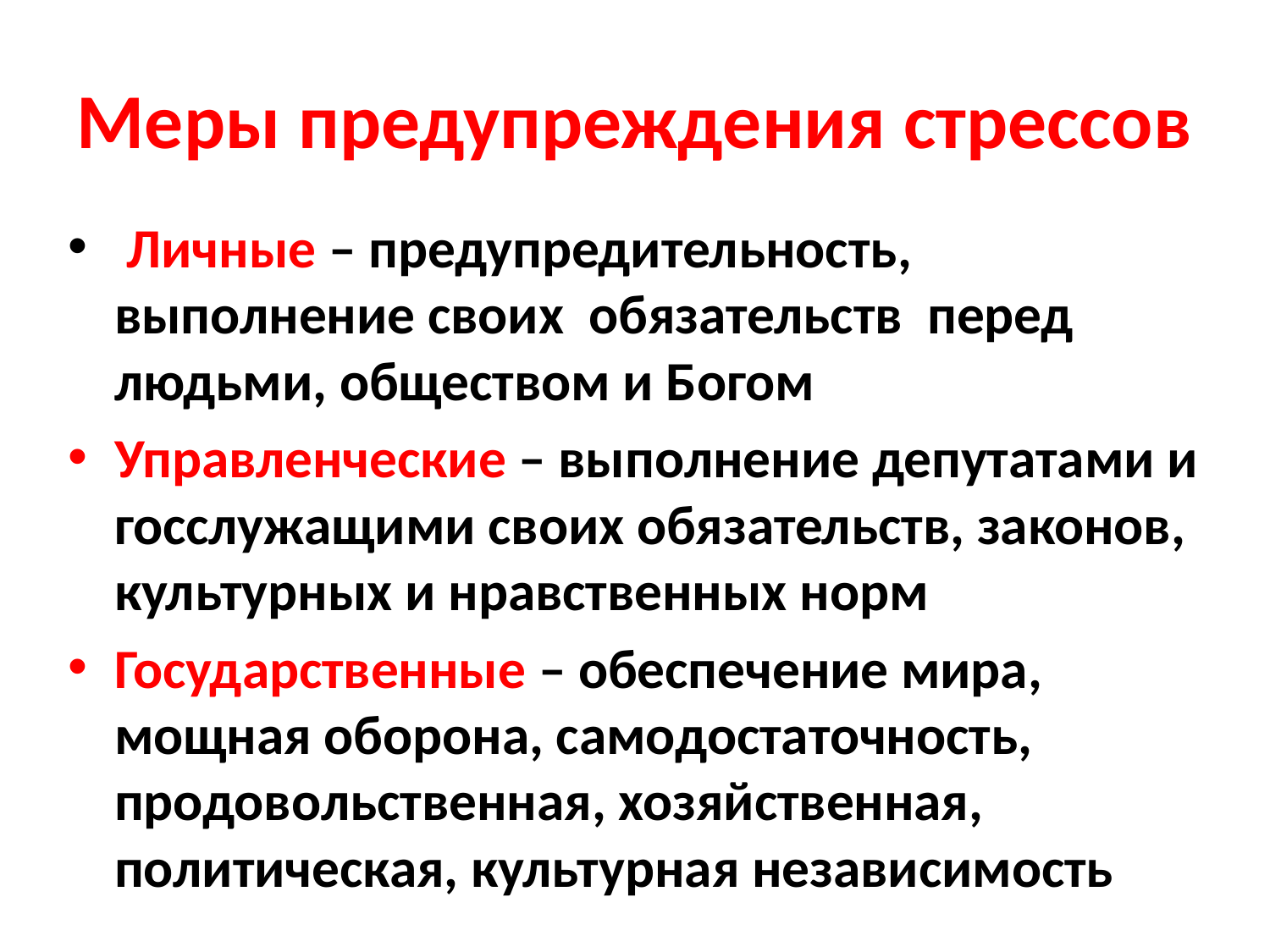

# Меры предупреждения стрессов
 Личные – предупредительность,  выполнение своих  обязательств  перед людьми, обществом и Богом
Управленческие – выполнение депутатами и госслужащими своих обязательств, законов, культурных и нравственных норм
Государственные – обеспечение мира, мощная оборона, самодостаточность, продовольственная, хозяйственная, политическая, культурная независимость